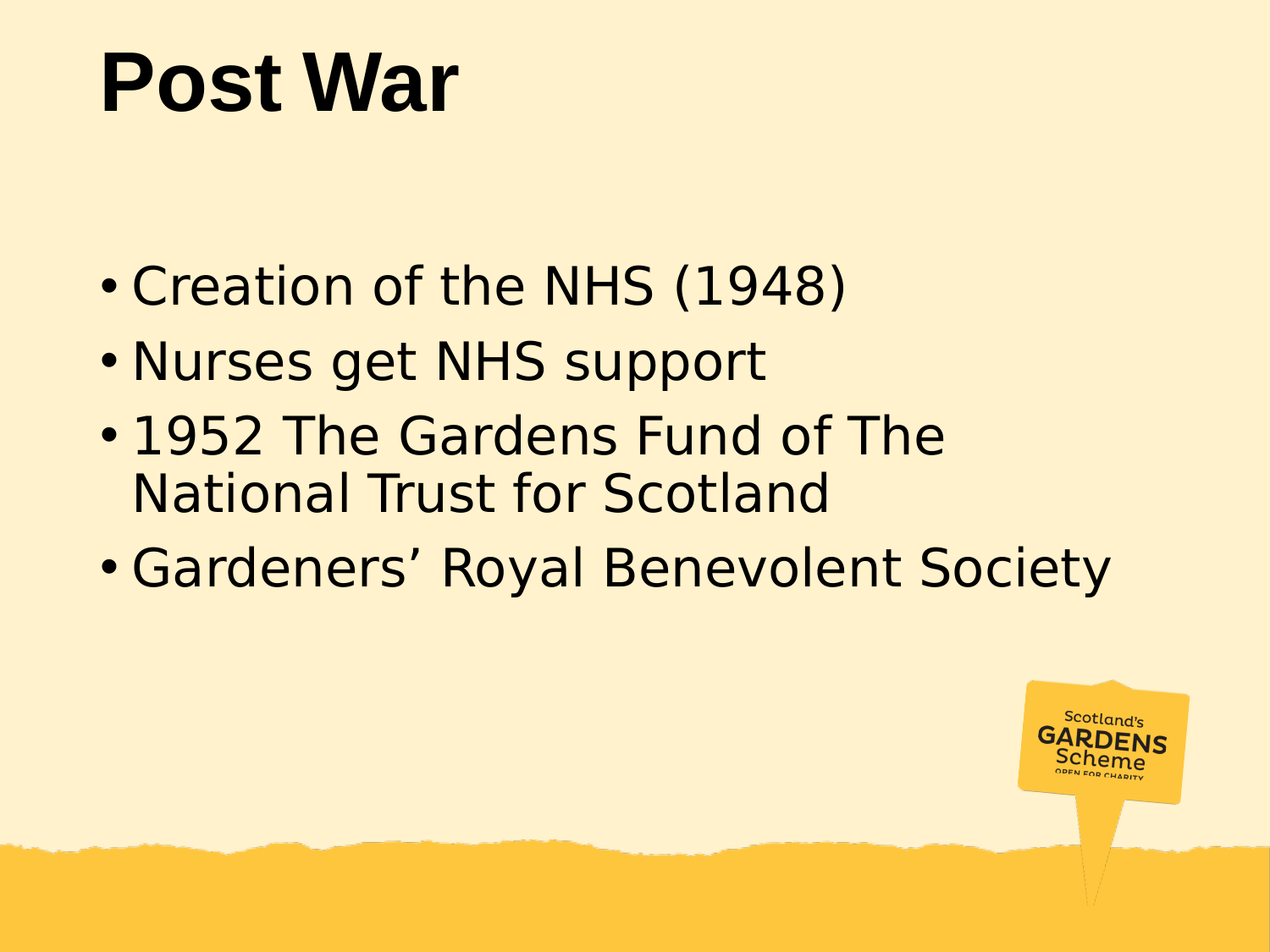

# Post War
Creation of the NHS (1948)
Nurses get NHS support
1952 The Gardens Fund of The National Trust for Scotland
Gardeners’ Royal Benevolent Society